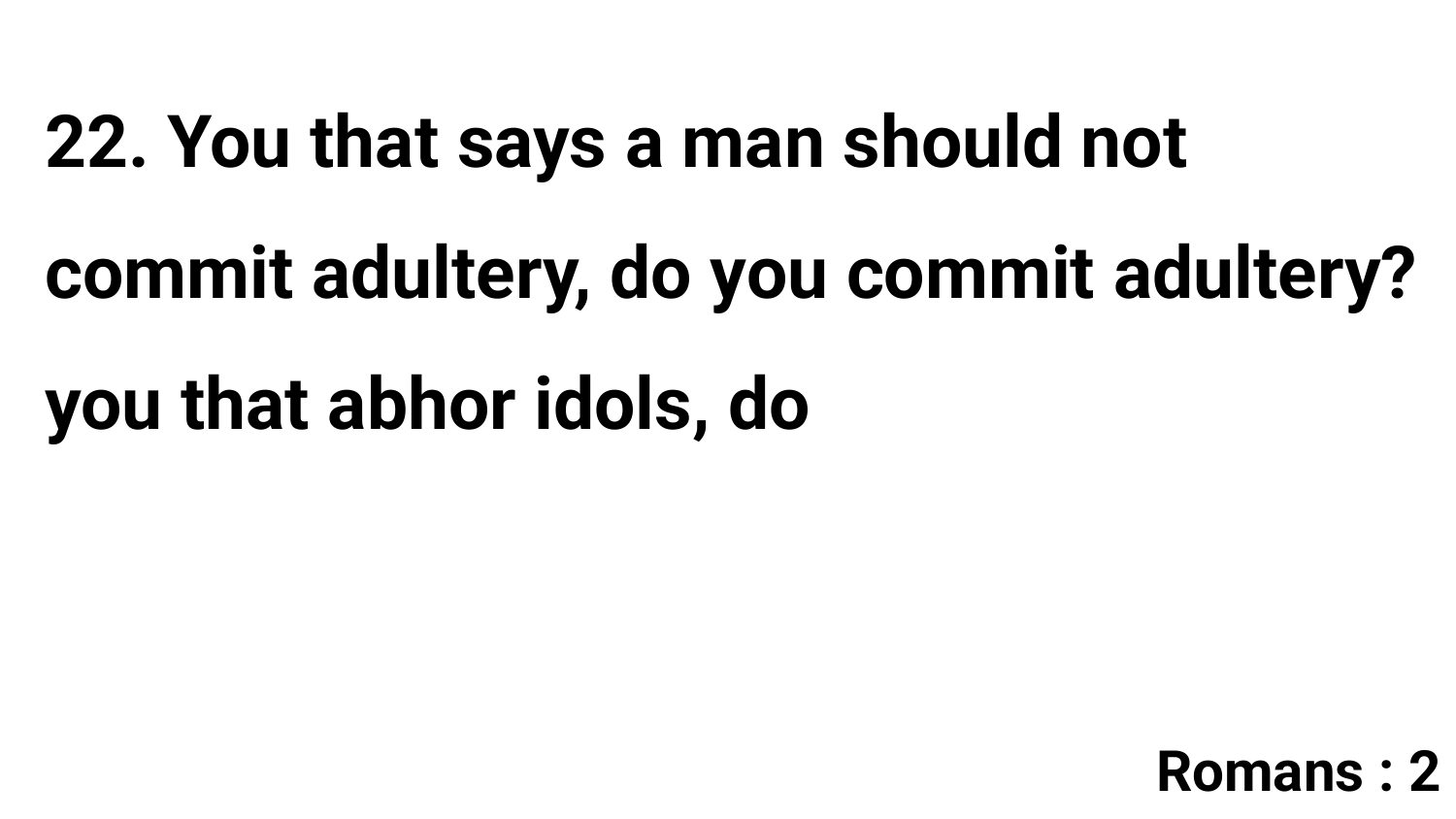

22. You that says a man should not commit adultery, do you commit adultery? you that abhor idols, do
Romans : 2